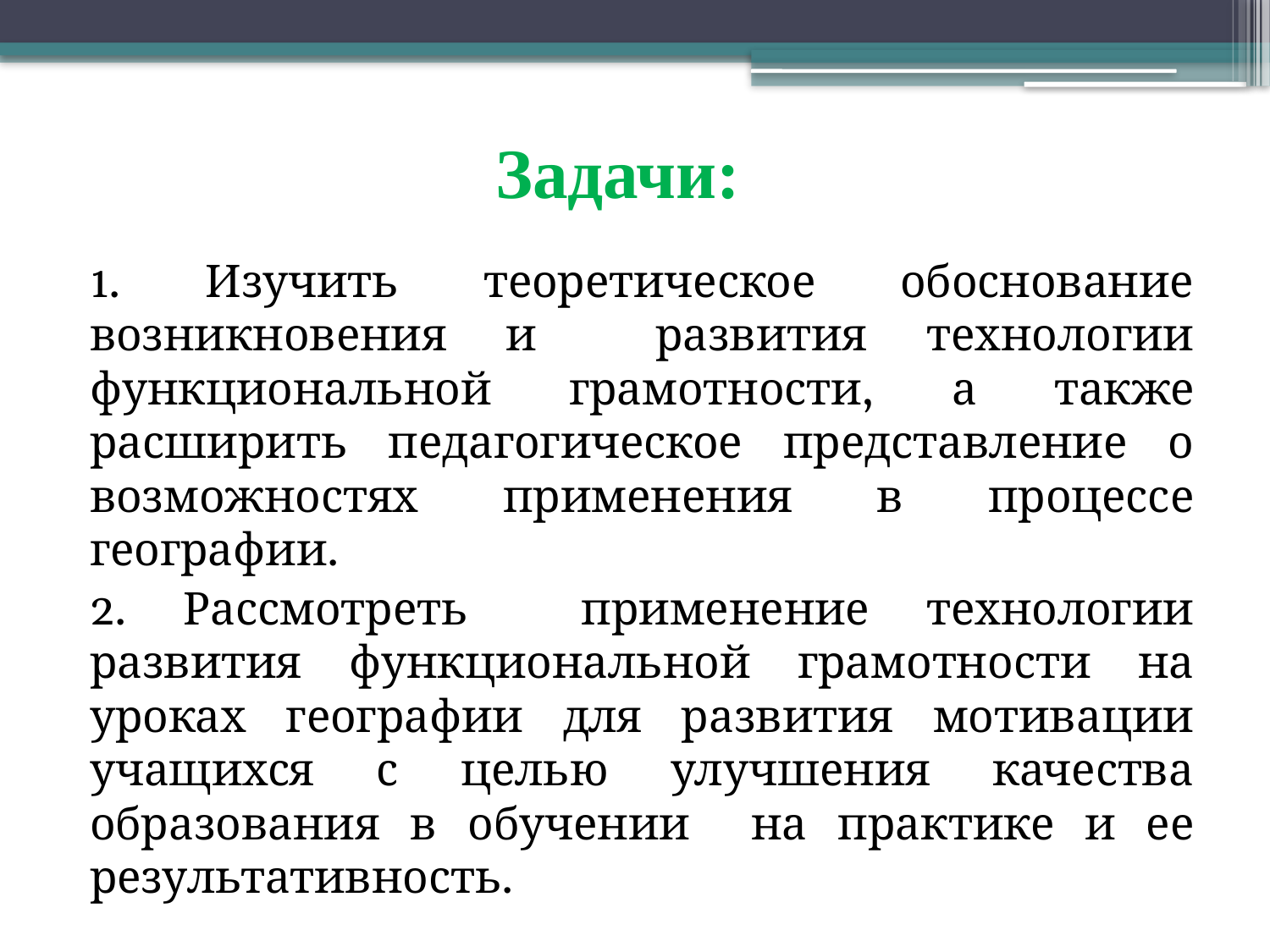

# Задачи:
1. Изучить теоретическое обоснование возникновения и  развития технологии функциональной грамотности, а также расширить педагогическое представление о возможностях применения в процессе географии.
2. Рассмотреть  применение технологии развития функциональной грамотности на уроках географии для развития мотивации учащихся с целью улучшения качества образования в обучении  на практике и ее результативность.